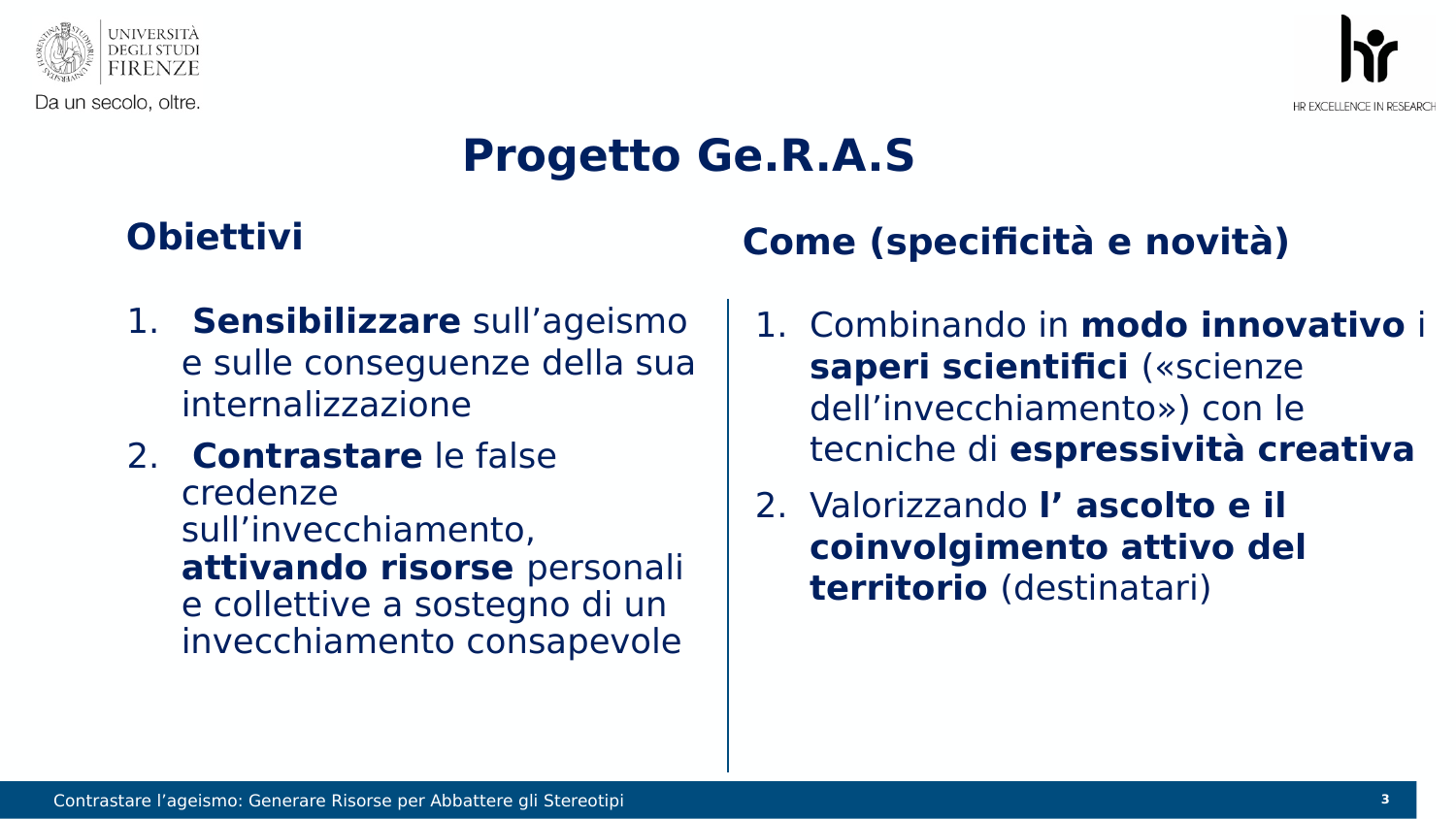

# Progetto Ge.R.A.S
Obiettivi
Come (specificità e novità)
 Sensibilizzare sull’ageismo e sulle conseguenze della sua internalizzazione
 Contrastare le false credenze sull’invecchiamento, attivando risorse personali e collettive a sostegno di un invecchiamento consapevole

Combinando in modo innovativo i saperi scientifici («scienze dell’invecchiamento») con le tecniche di espressività creativa
Valorizzando l’ ascolto e il coinvolgimento attivo del territorio (destinatari)

Contrastare l’ageismo: Generare Risorse per Abbattere gli Stereotipi